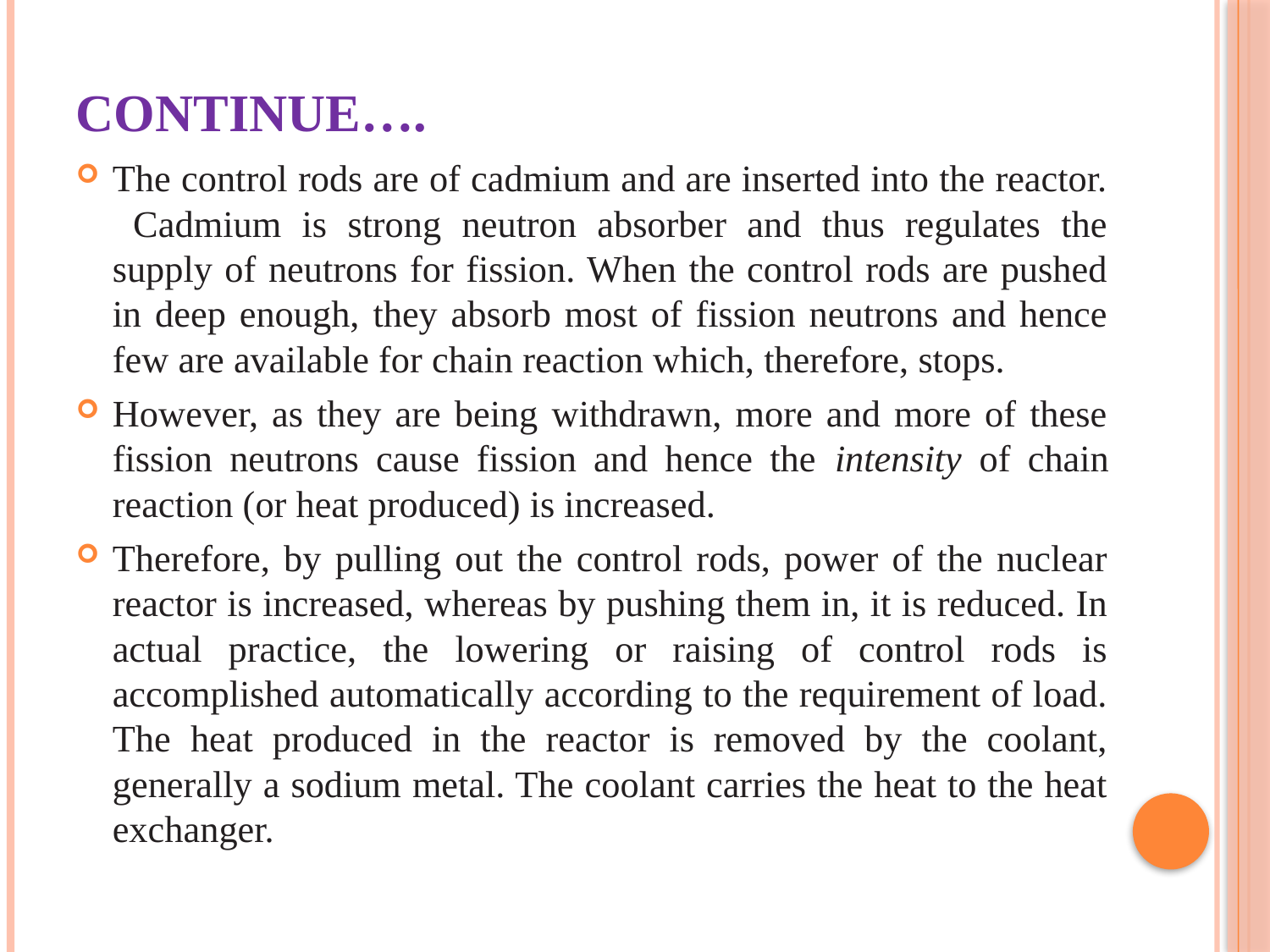

# Continue….
The control rods are of cadmium and are inserted into the reactor.  Cadmium is strong neutron absorber and thus regulates the supply of neutrons for fission. When the control rods are pushed in deep enough, they absorb most of fission neutrons and hence few are available for chain reaction which, therefore, stops.
However, as they are being withdrawn, more and more of these fission neutrons cause fission and hence the intensity of chain reaction (or heat produced) is increased.
Therefore, by pulling out the control rods, power of the nuclear reactor is increased, whereas by pushing them in, it is reduced. In actual practice, the lowering or raising of control rods is accomplished automatically according to the requirement of load. The heat produced in the reactor is removed by the coolant, generally a sodium metal. The coolant carries the heat to the heat exchanger.